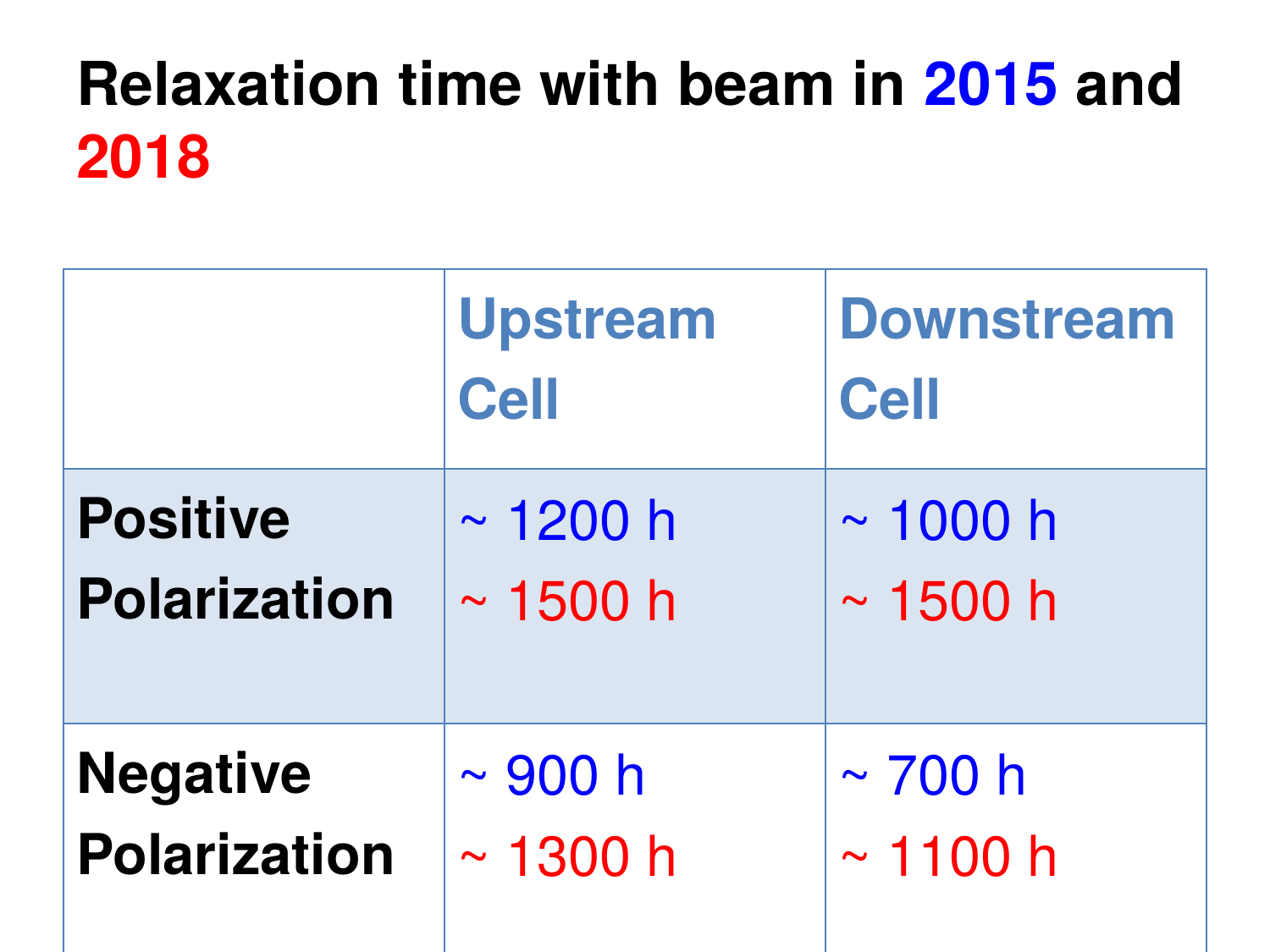

# Relaxation time with beam in 2015 and 2018
|  | Upstream Cell | Downstream Cell |
| --- | --- | --- |
| Positive Polarization | ~ 1200 h ~ 1500 h | ~ 1000 h ~ 1500 h |
| Negative Polarization | ~ 900 h ~ 1300 h | ~ 700 h ~ 1100 h |